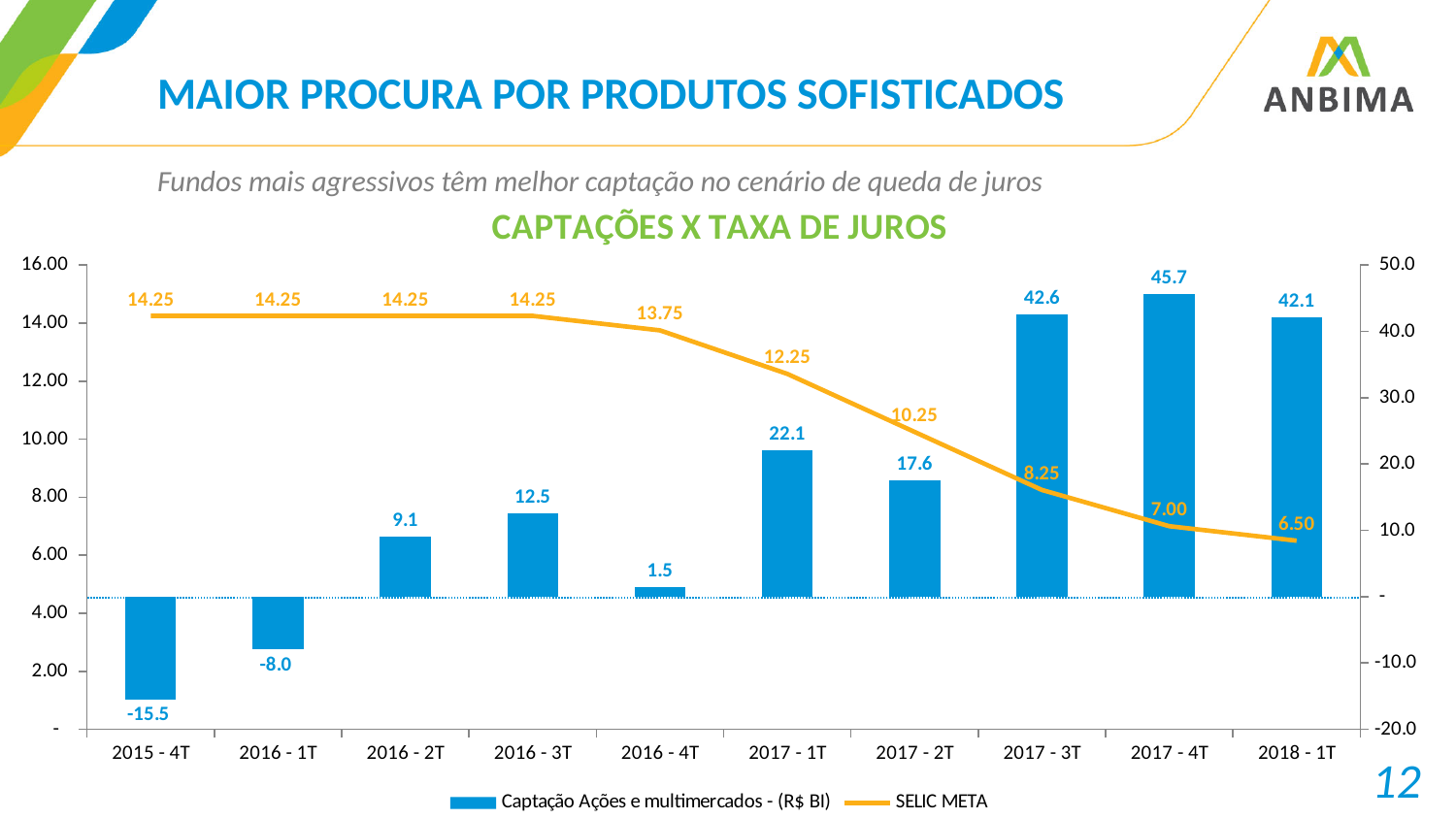

# MAIOR PROCURA POR PRODUTOS SOFISTICADOS
Fundos mais agressivos têm melhor captação no cenário de queda de juros

### Chart: CAPTAÇÕES X TAXA DE JUROS

| Category | Captação Ações e multimercados - (R$ BI) | SELIC META |
|---|---|---|
12